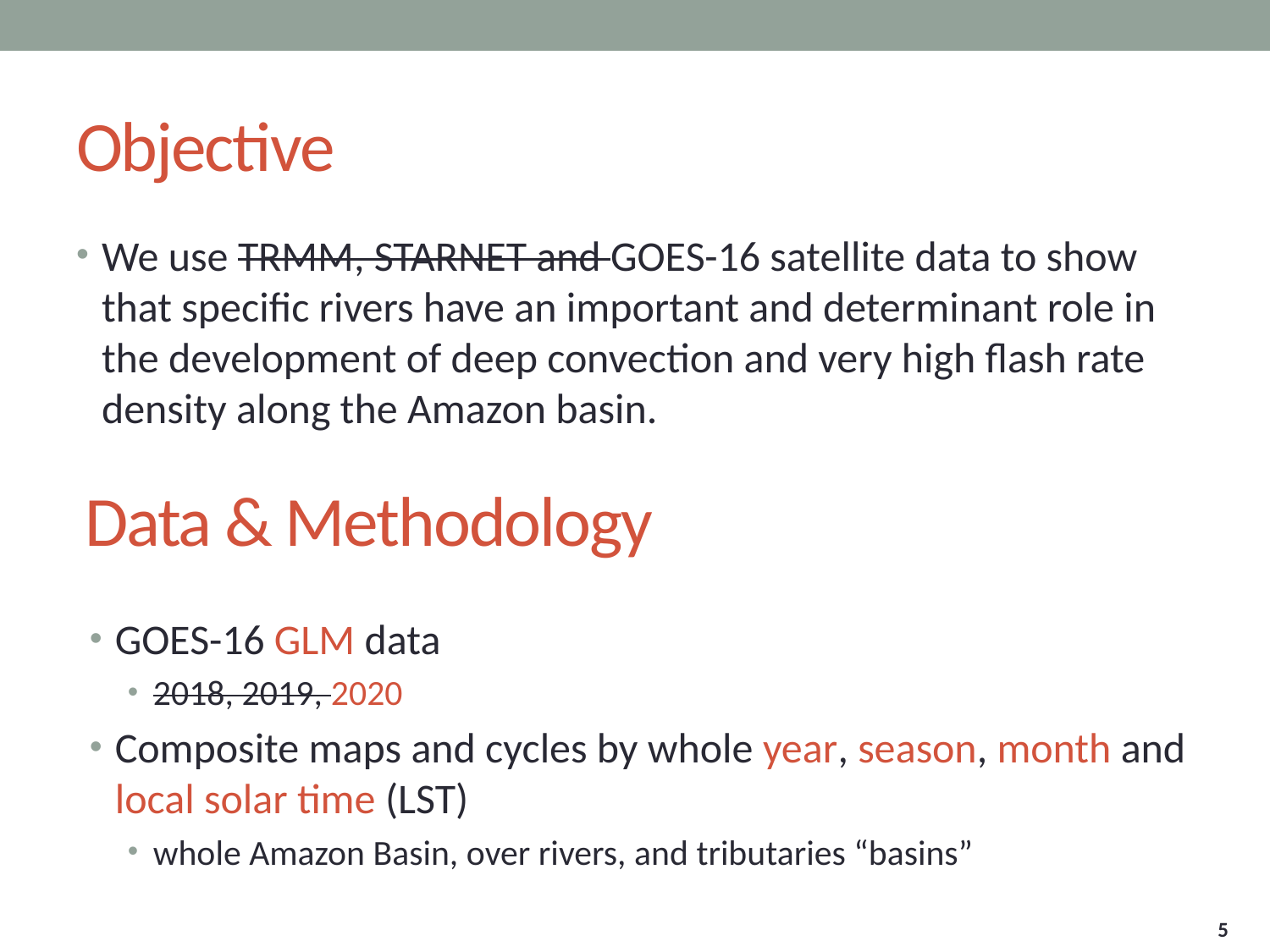

# Objective
We use TRMM, STARNET and GOES-16 satellite data to show that specific rivers have an important and determinant role in the development of deep convection and very high flash rate density along the Amazon basin.
Data & Methodology
GOES-16 GLM data
2018, 2019, 2020
Composite maps and cycles by whole year, season, month and local solar time (LST)
whole Amazon Basin, over rivers, and tributaries “basins”
5